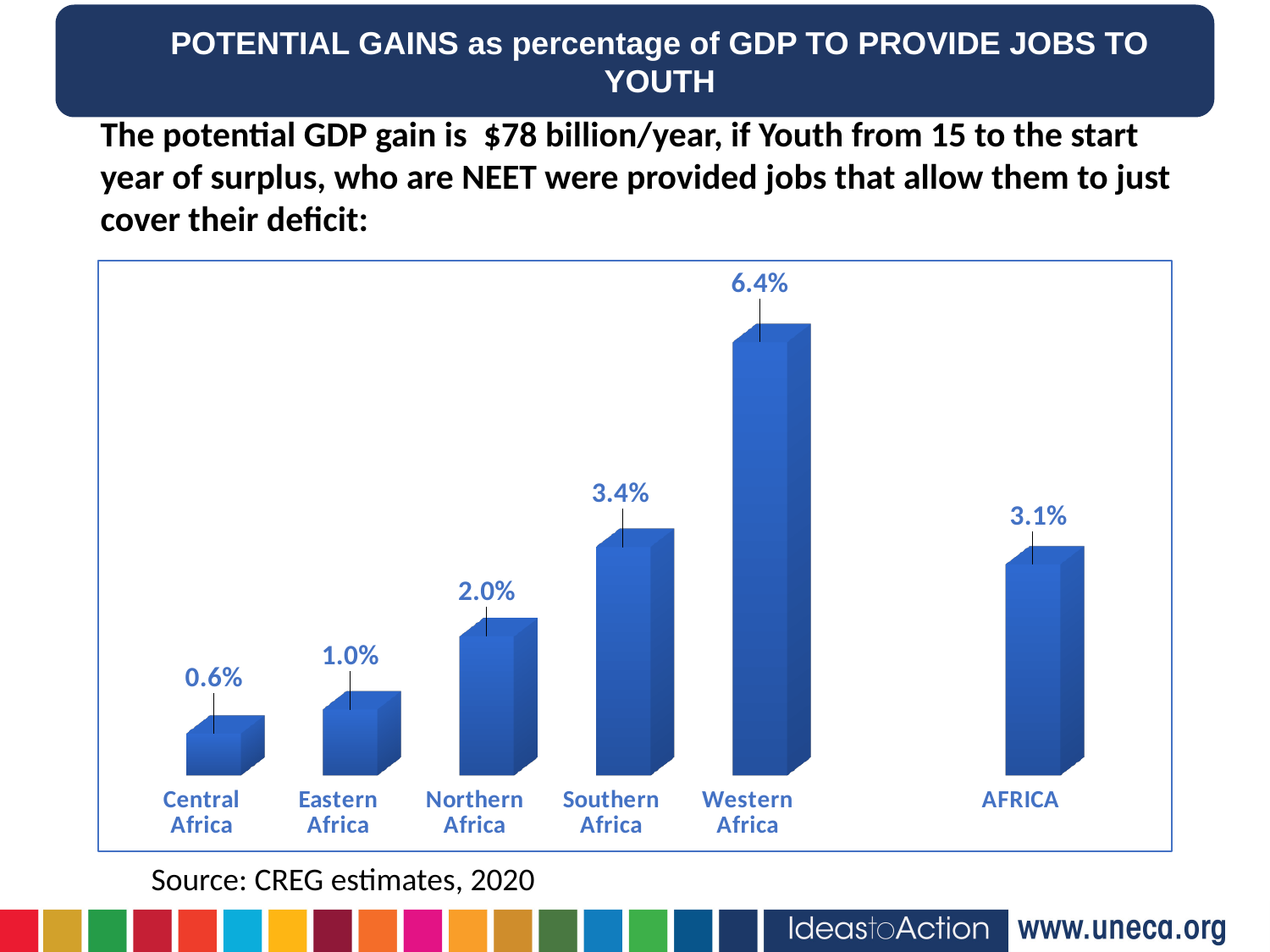

POTENTIAL GAINS as percentage of GDP TO PROVIDE JOBS TO YOUTH
The potential GDP gain is  $78 billion/year, if Youth from 15 to the start year of surplus, who are NEET were provided jobs that allow them to just cover their deficit:

[unsupported chart]

Source: CREG estimates, 2020